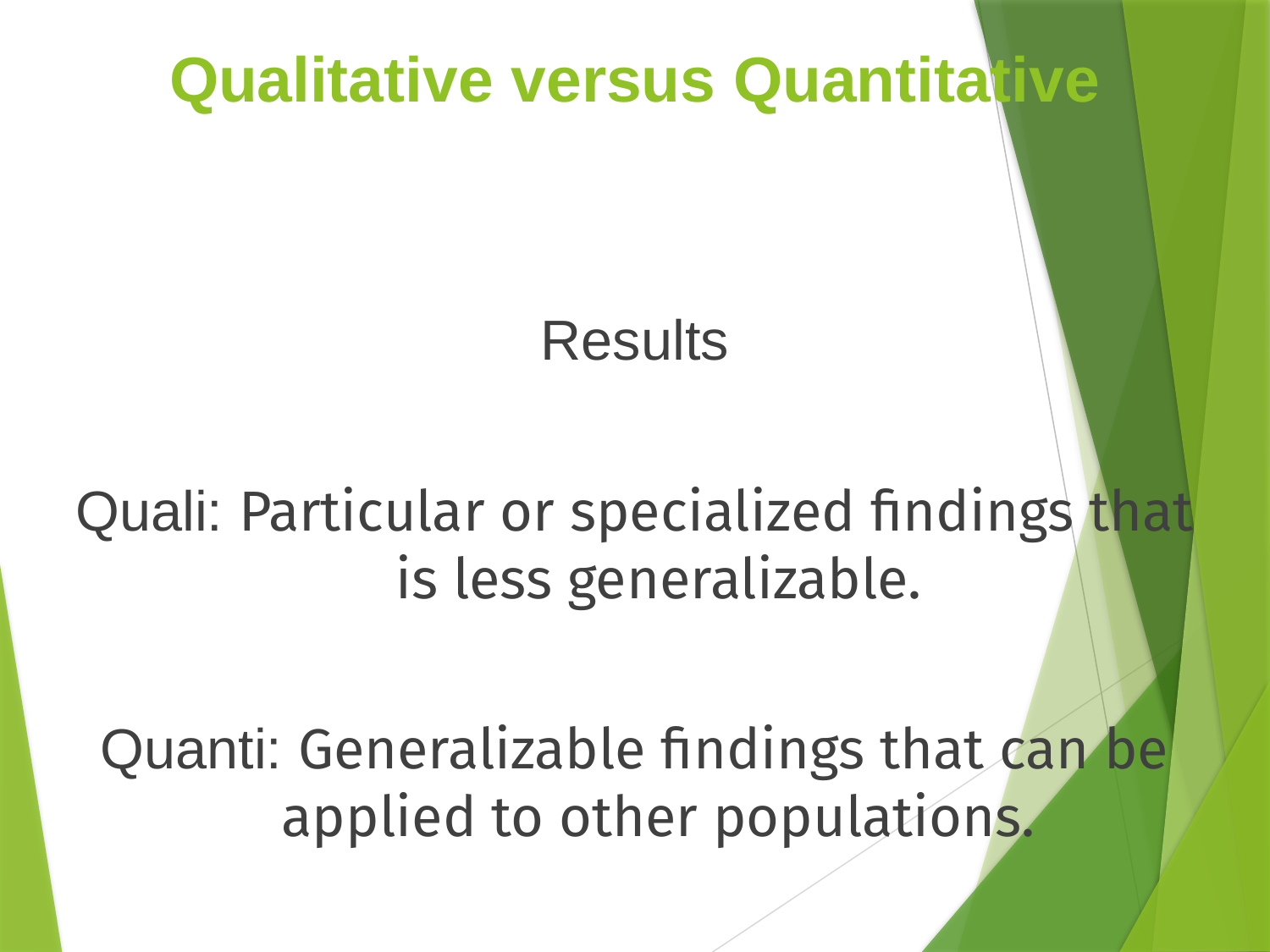

# Qualitative versus Quantitative

Results

Quali: Particular or specialized findings that is less generalizable.

Quanti: Generalizable findings that can be applied to other populations.